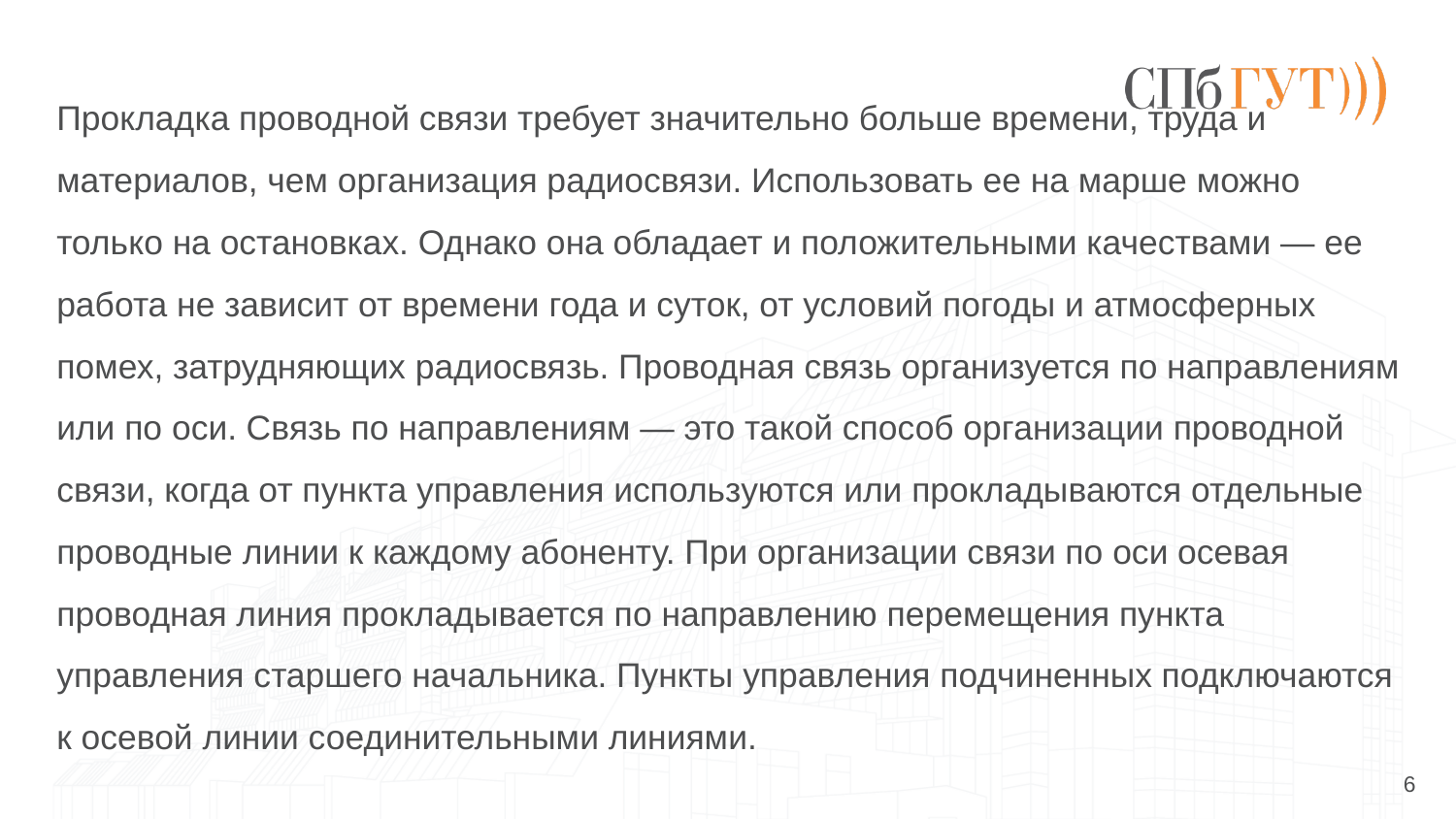

Прокладка проводной связи требует значительно больше времени, труда и материалов, чем организация радиосвязи. Использовать ее на марше можно только на остановках. Однако она обладает и положительными качествами — ее работа не зависит от времени года и суток, от условий погоды и атмосферных помех, затрудняющих радиосвязь. Проводная связь организуется по направлениям или по оси. Связь по направлениям — это такой способ организации проводной связи, когда от пункта управления используются или прокладываются отдельные проводные линии к каждому абоненту. При организации связи по оси осевая проводная линия прокладывается по направлению перемещения пункта управления старшего начальника. Пункты управления подчиненных подключаются к осевой линии соединительными линиями.
6